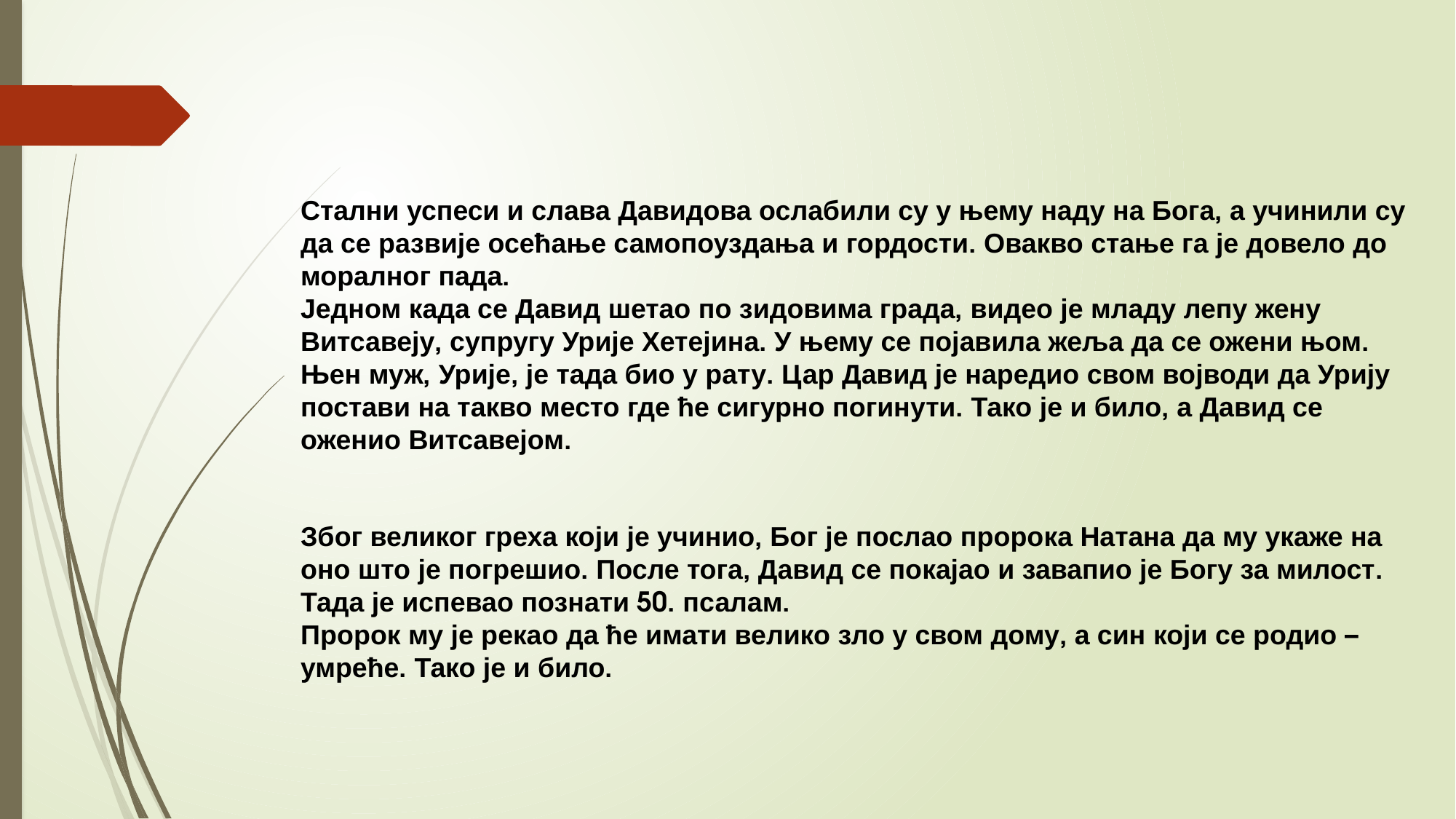

Стални успеси и слава Давидова ослабили су у њему наду на Бога, а учинили су да се развије осећање самопоуздања и гордости. Овакво стање га је довело до моралног пада.
Једном када се Давид шетао по зидовима града, видео је младу лепу жену Витсавеју, супругу Урије Хетејина. У њему се појавила жеља да се ожени њом. Њен муж, Урије, је тада био у рату. Цар Давид је наредио свом војводи да Урију постави на такво место где ће сигурно погинути. Тако је и било, а Давид се оженио Витсавејом.

Због великог греха који је учинио, Бог је послао пророка Натана да му укаже на оно што је погрешио. После тога, Давид се покајао и завапио је Богу за милост. Тада је испевао познати 50. псалам.
Пророк му је рекао да ће имати велико зло у свом дому, а син који се родио – умреће. Тако је и било.